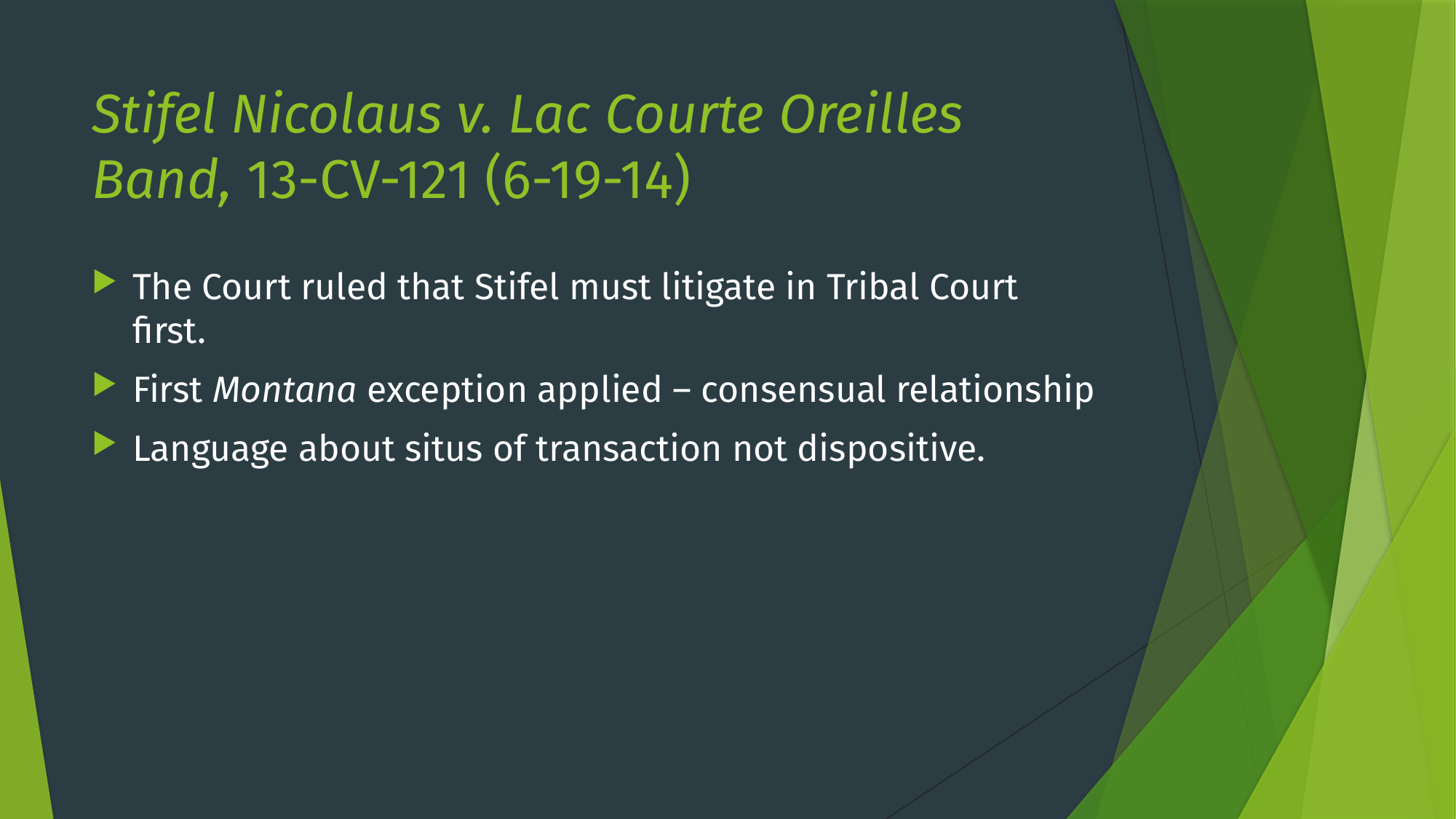

# Stifel Nicolaus v. Lac Courte Oreilles Band, 13-CV-121 (6-19-14)
The Court ruled that Stifel must litigate in Tribal Court first.
First Montana exception applied – consensual relationship
Language about situs of transaction not dispositive.